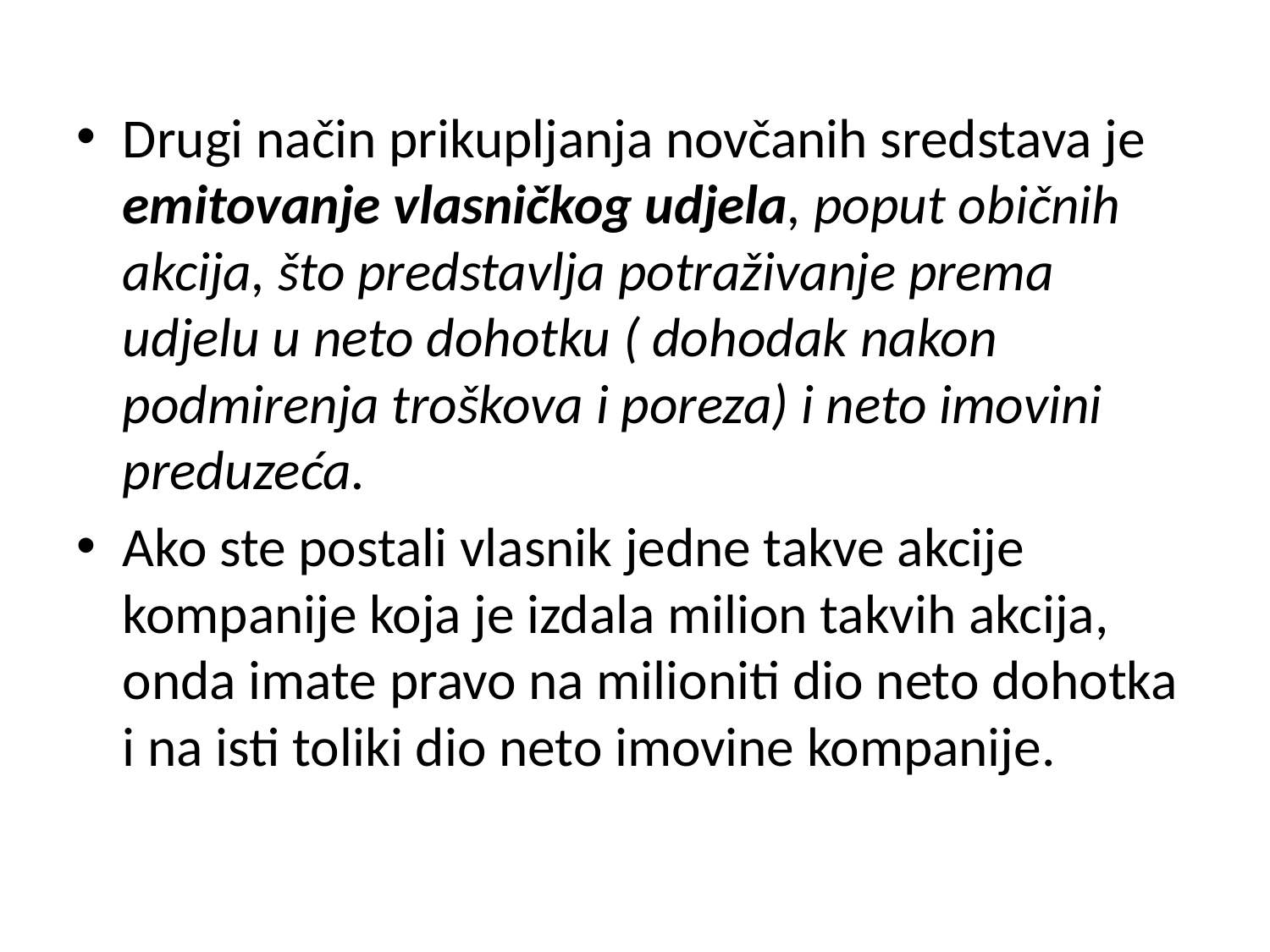

Drugi način prikupljanja novčanih sredstava je emitovanje vlasničkog udjela, poput običnih akcija, što predstavlja potraživanje prema udjelu u neto dohotku ( dohodak nakon podmirenja troškova i poreza) i neto imovini preduzeća.
Ako ste postali vlasnik jedne takve akcije kompanije koja je izdala milion takvih akcija, onda imate pravo na milioniti dio neto dohotka i na isti toliki dio neto imovine kompanije.